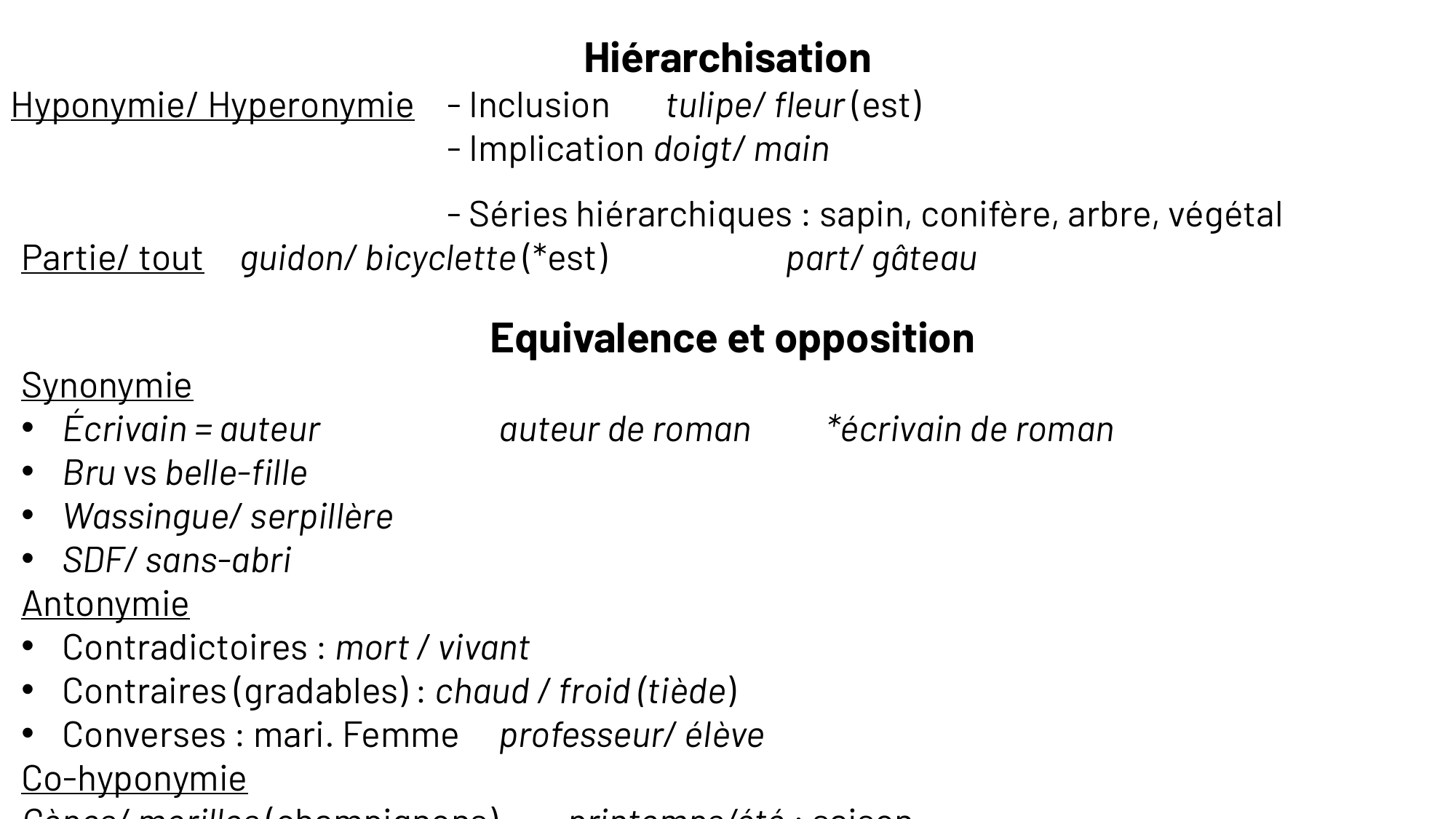

Hiérarchisation
Hyponymie/ Hyperonymie	- Inclusion	tulipe/ fleur (est)
				- Implication doigt/ main
				- Séries hiérarchiques : sapin, conifère, arbre, végétal
Partie/ tout	guidon/ bicyclette (*est)		part/ gâteau

Equivalence et opposition
Synonymie
Écrivain = auteur		auteur de roman 	*écrivain de roman
Bru vs belle-fille
Wassingue/ serpillère
SDF/ sans-abri
Antonymie
Contradictoires : mort / vivant
Contraires (gradables) : chaud / froid (tiède)
Converses : mari. Femme 	professeur/ élève
Co-hyponymie
Cèpes/ morilles (champignons)	printemps/été : saison